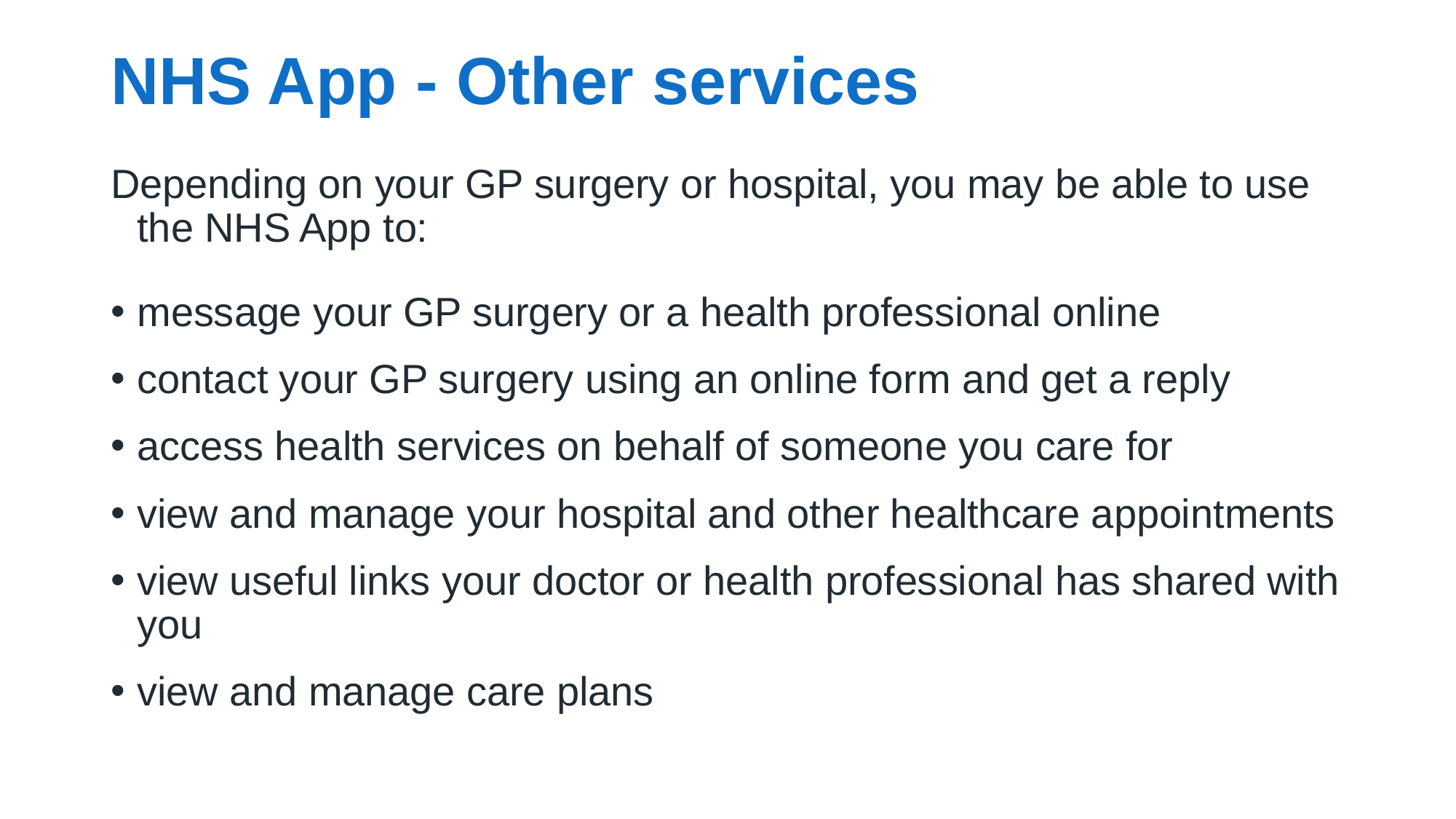

# NHS App - Other services
Depending on your GP surgery or hospital, you may be able to use the NHS App to:
message your GP surgery or a health professional online
contact your GP surgery using an online form and get a reply
access health services on behalf of someone you care for
view and manage your hospital and other healthcare appointments
view useful links your doctor or health professional has shared with you
view and manage care plans